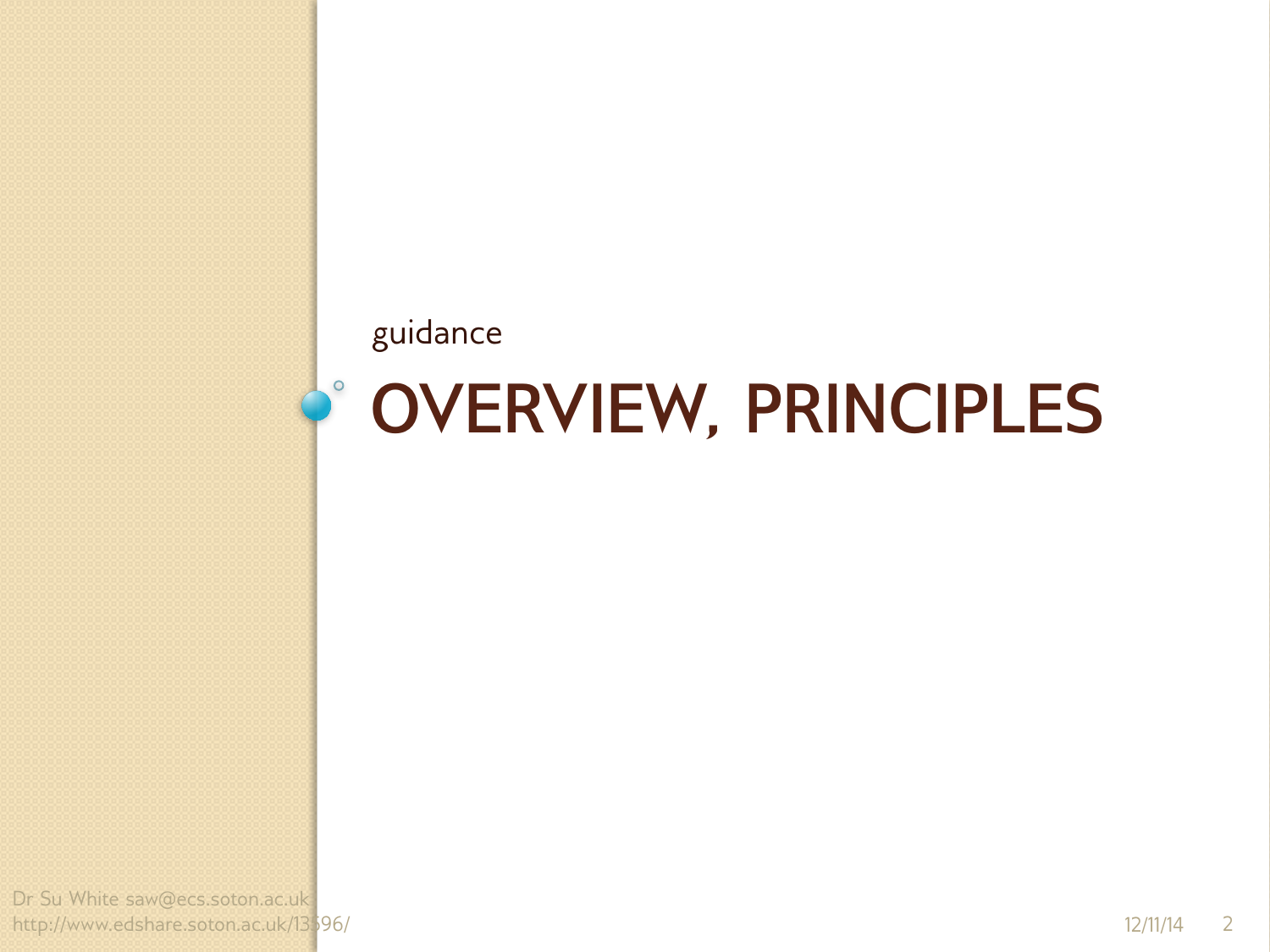

guidance
# Overview, Principles
Dr Su White saw@ecs.soton.ac.uk  http://www.edshare.soton.ac.uk/13596/
2
12/11/14